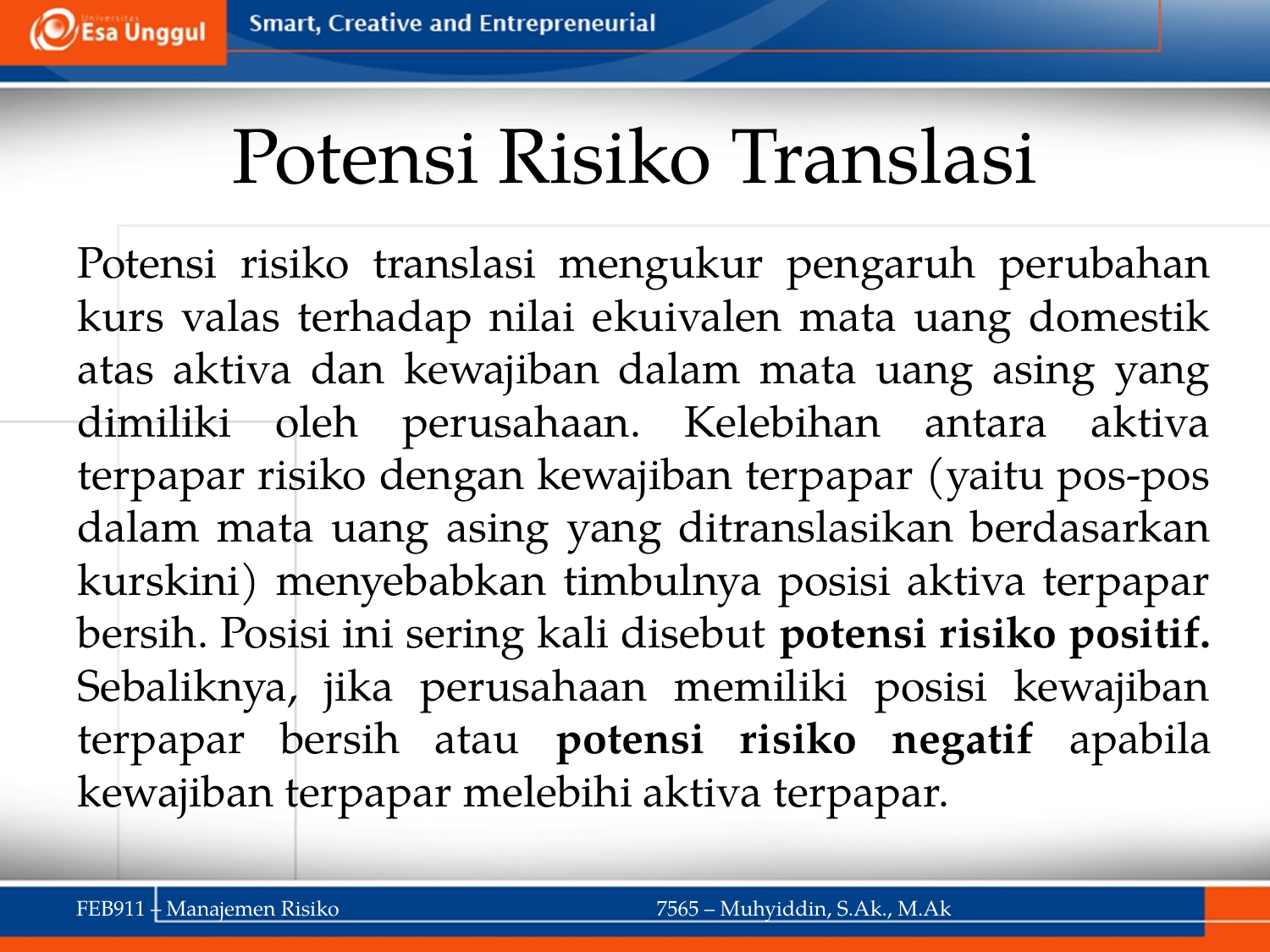

# Potensi Risiko Translasi
Potensi risiko translasi mengukur pengaruh perubahan kurs valas terhadap nilai ekuivalen mata uang domestik atas aktiva dan kewajiban dalam mata uang asing yang dimiliki oleh perusahaan. Kelebihan antara aktiva terpapar risiko dengan kewajiban terpapar (yaitu pos-pos dalam mata uang asing yang ditranslasikan berdasarkan kurskini) menyebabkan timbulnya posisi aktiva terpapar bersih. Posisi ini sering kali disebut potensi risiko positif. Sebaliknya, jika perusahaan memiliki posisi kewajiban terpapar bersih atau potensi risiko negatif apabila kewajiban terpapar melebihi aktiva terpapar.
FEB911 – Manajemen Risiko
7565 – Muhyiddin, S.Ak., M.Ak